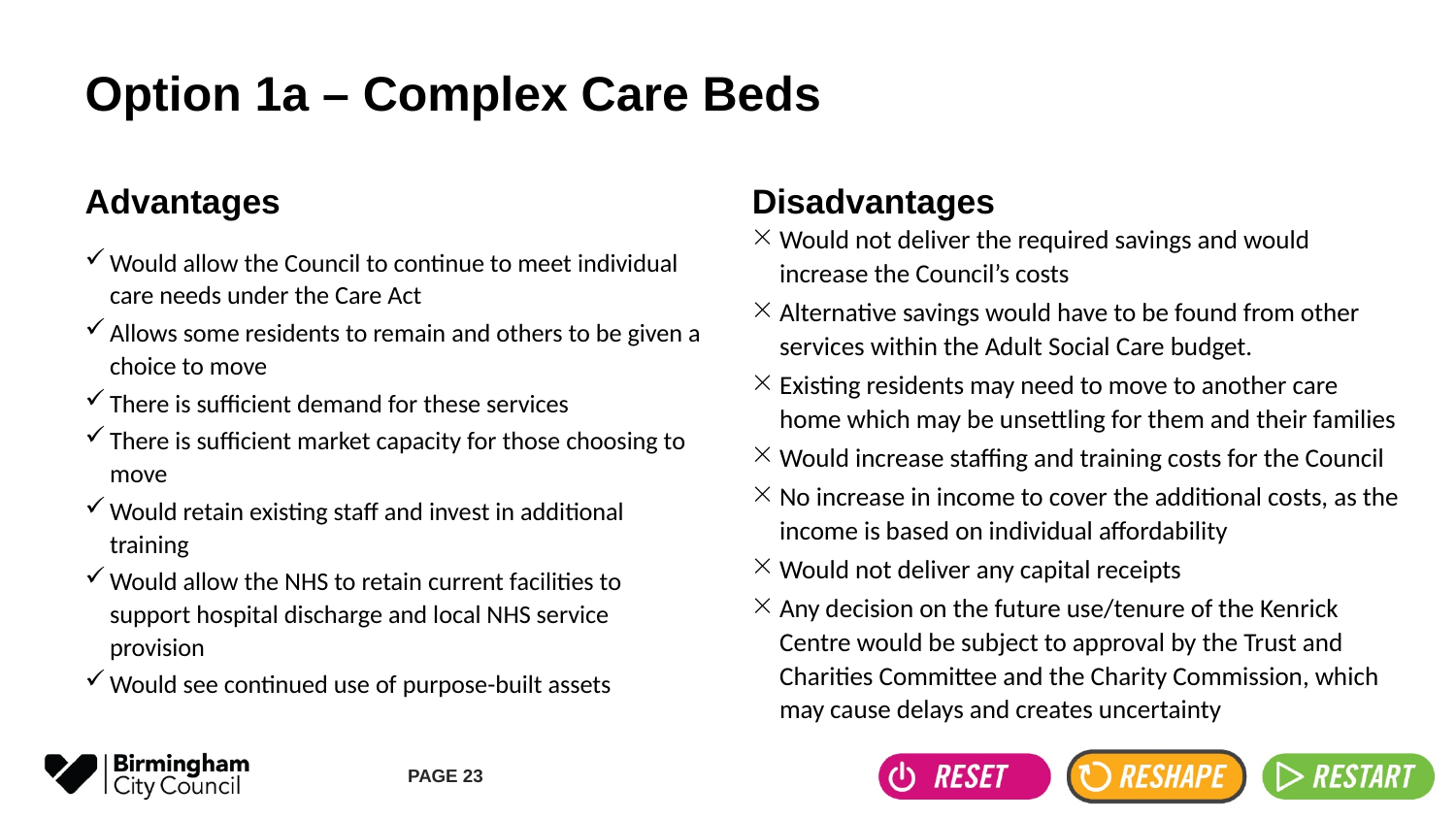

# Option 1a – Complex Care Beds
Advantages
Disadvantages
Would not deliver the required savings and would increase the Council’s costs
Alternative savings would have to be found from other services within the Adult Social Care budget.
Existing residents may need to move to another care home which may be unsettling for them and their families
Would increase staffing and training costs for the Council
No increase in income to cover the additional costs, as the income is based on individual affordability
Would not deliver any capital receipts
Any decision on the future use/tenure of the Kenrick Centre would be subject to approval by the Trust and Charities Committee and the Charity Commission, which may cause delays and creates uncertainty
Would allow the Council to continue to meet individual care needs under the Care Act
Allows some residents to remain and others to be given a choice to move
There is sufficient demand for these services
There is sufficient market capacity for those choosing to move
Would retain existing staff and invest in additional training
Would allow the NHS to retain current facilities to support hospital discharge and local NHS service provision
Would see continued use of purpose-built assets